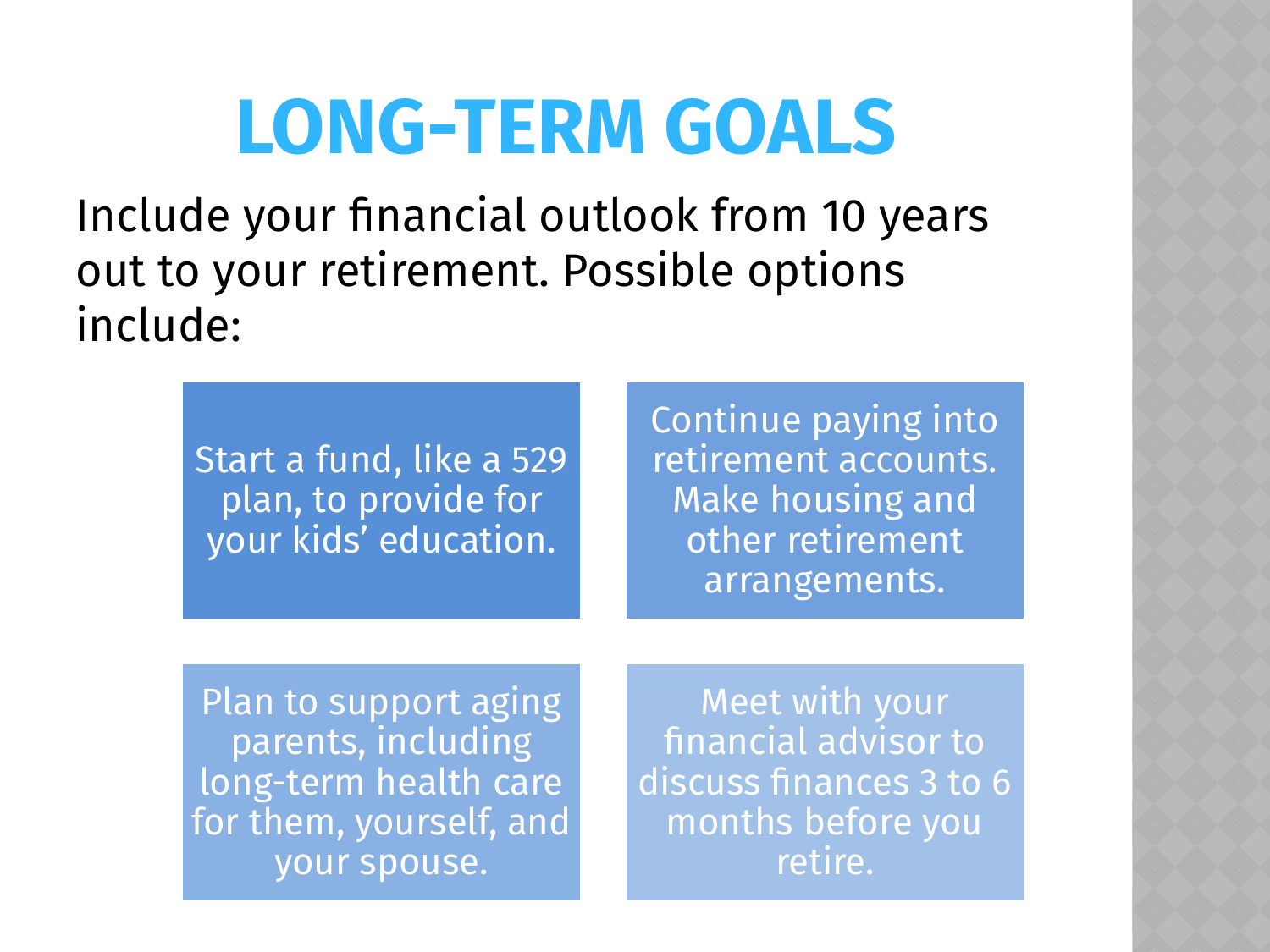

# Long-Term Goals
Include your financial outlook from 10 years out to your retirement. Possible options include:

Start a fund, like a 529 plan, to provide for your kids’ education.
Continue paying into retirement accounts. Make housing and other retirement arrangements.
Plan to support aging parents, including long-term health care for them, yourself, and your spouse.
Meet with your financial advisor to discuss finances 3 to 6 months before you retire.